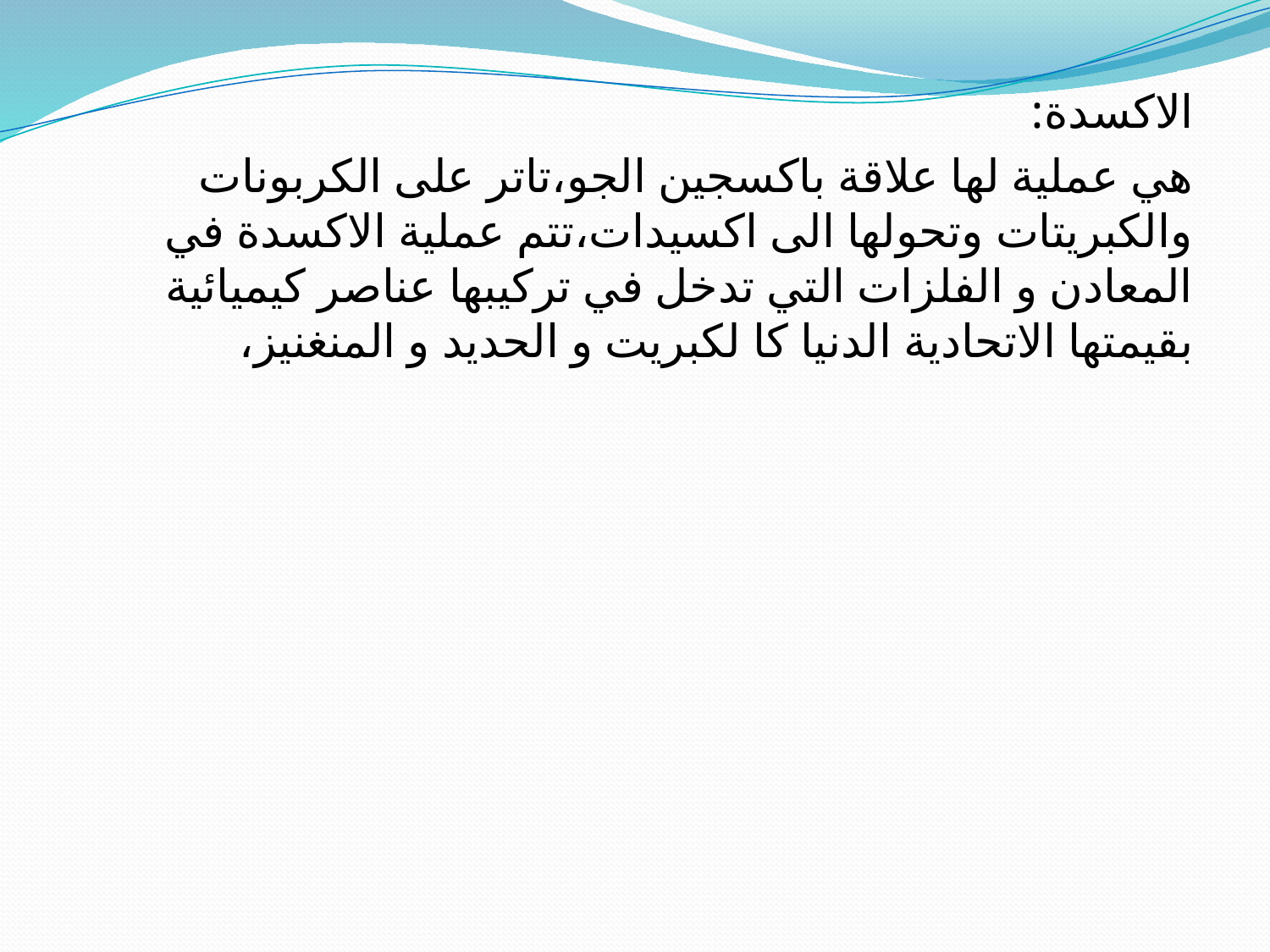

الاكسدة:
هي عملية لها علاقة باكسجين الجو،تاتر على الكربونات والكبريتات وتحولها الى اكسيدات،تتم عملية الاكسدة في المعادن و الفلزات التي تدخل في تركيبها عناصر كيميائية بقيمتها الاتحادية الدنيا كا لكبريت و الحديد و المنغنيز،